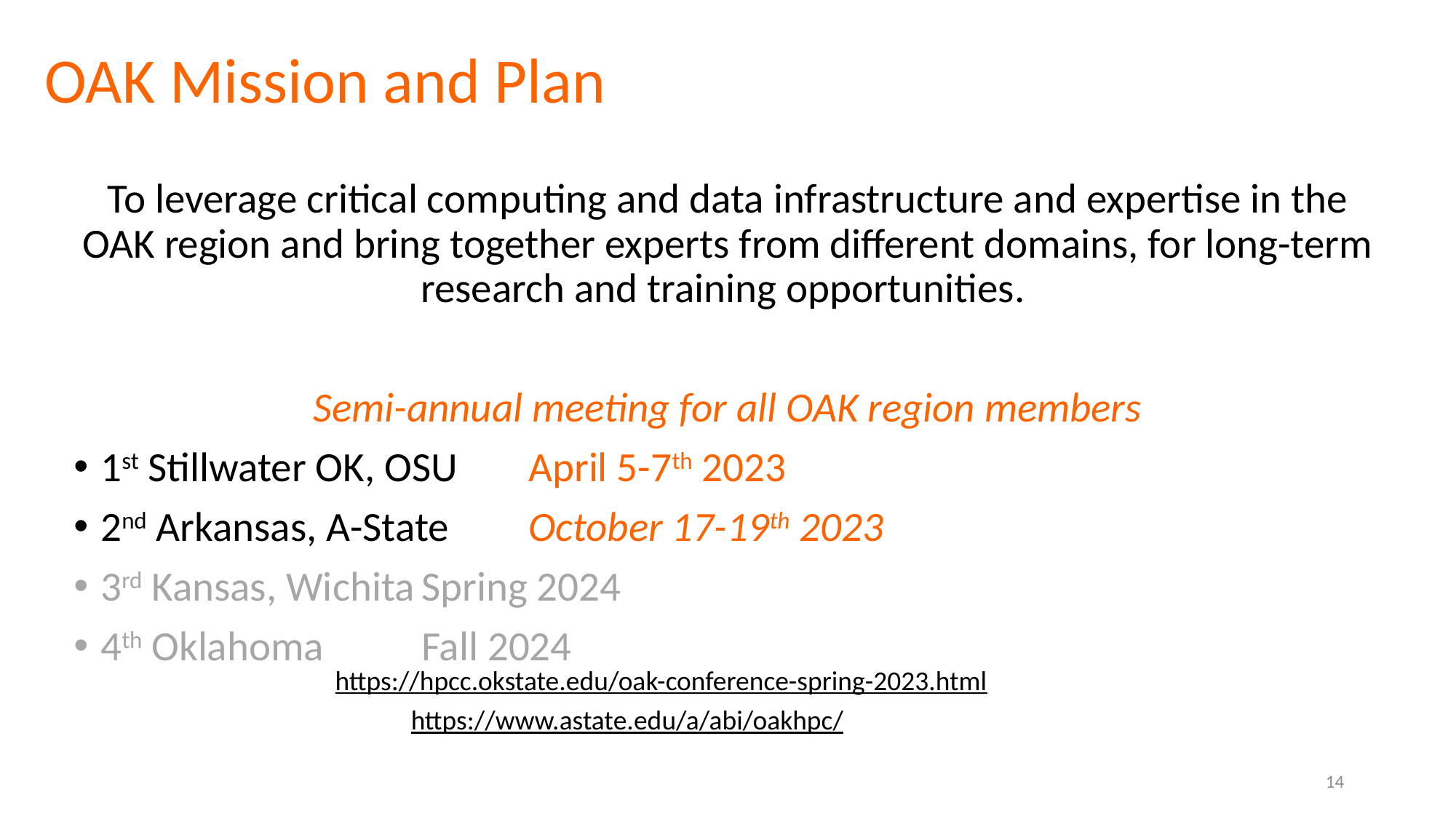

# OAK Mission and Plan
To leverage critical computing and data infrastructure and expertise in the OAK region and bring together experts from different domains, for long-term research and training opportunities.

Semi-annual meeting for all OAK region members
1st Stillwater OK, OSU 		April 5-7th 2023
2nd Arkansas, A-State		October 17-19th 2023
3rd Kansas, Wichita		Spring 2024
4th Oklahoma			Fall 2024
https://hpcc.okstate.edu/oak-conference-spring-2023.html
https://www.astate.edu/a/abi/oakhpc/
14